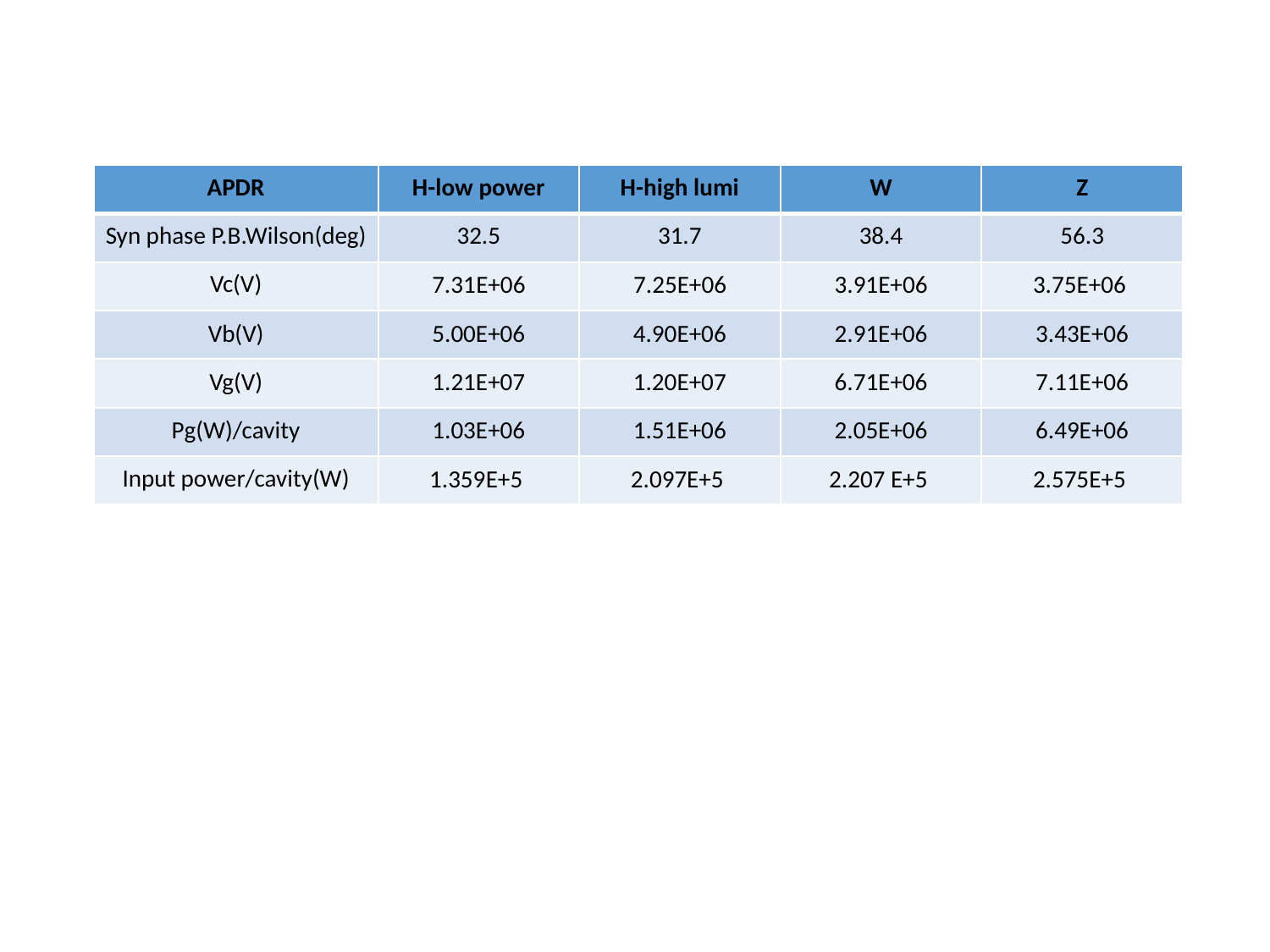

| APDR | H-low power | H-high lumi | W | Z |
| --- | --- | --- | --- | --- |
| Syn phase P.B.Wilson(deg) | 32.5 | 31.7 | 38.4 | 56.3 |
| Vc(V) | 7.31E+06 | 7.25E+06 | 3.91E+06 | 3.75E+06 |
| Vb(V) | 5.00E+06 | 4.90E+06 | 2.91E+06 | 3.43E+06 |
| Vg(V) | 1.21E+07 | 1.20E+07 | 6.71E+06 | 7.11E+06 |
| Pg(W)/cavity | 1.03E+06 | 1.51E+06 | 2.05E+06 | 6.49E+06 |
| Input power/cavity(W) | 1.359E+5 | 2.097E+5 | 2.207 E+5 | 2.575E+5 |